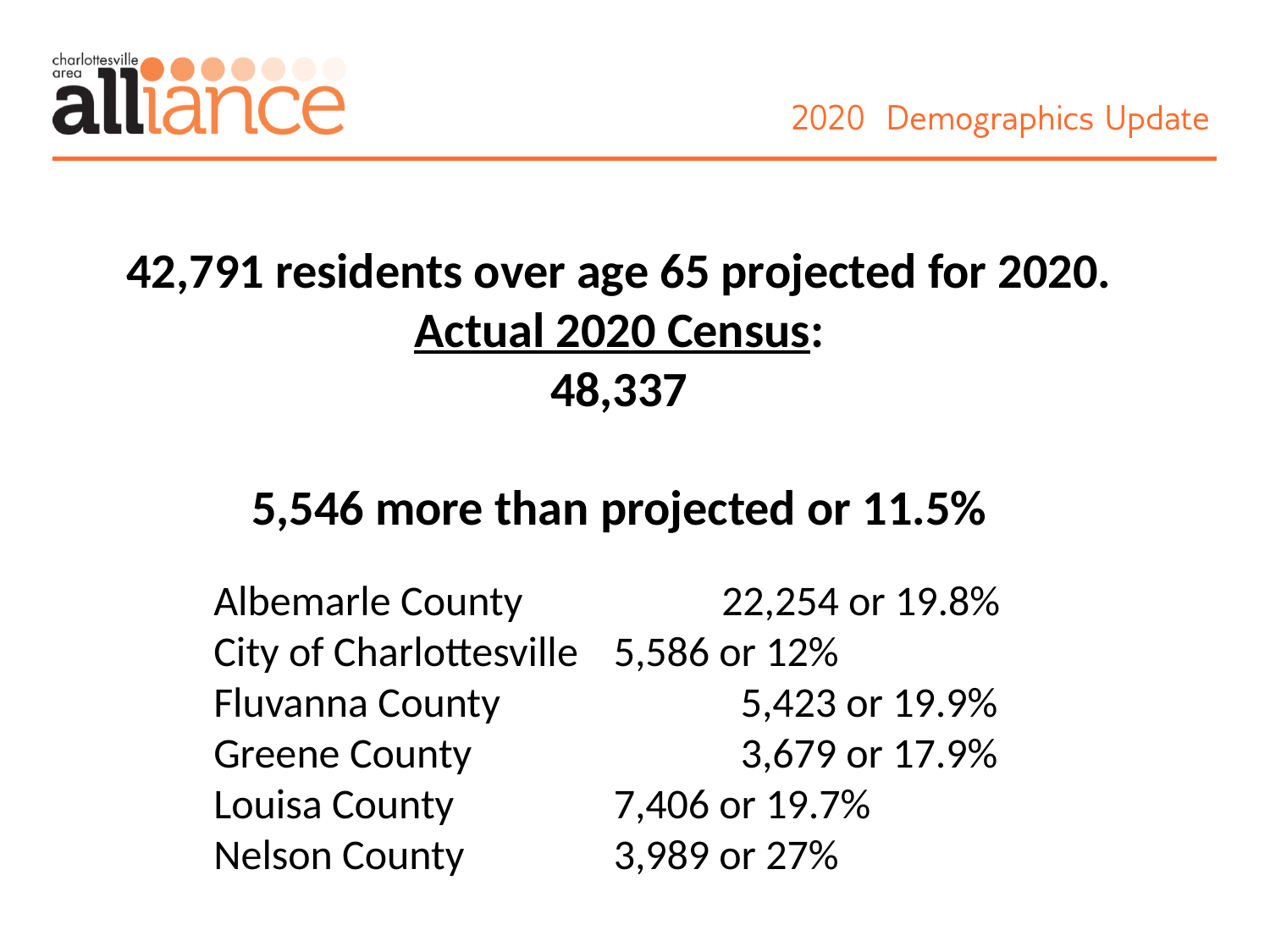

2020  Demographics Update
42,791 residents over age 65 projected for 2020.
Actual 2020 Census:
48,337

5,546 more than projected or 11.5%

	Albemarle County		22,254 or 19.8%
	City of Charlottesville	  5,586 or 12%
	Fluvanna County		  5,423 or 19.9%
	Greene County		  3,679 or 17.9%
	Louisa County		  7,406 or 19.7%
	Nelson County		  3,989 or 27%